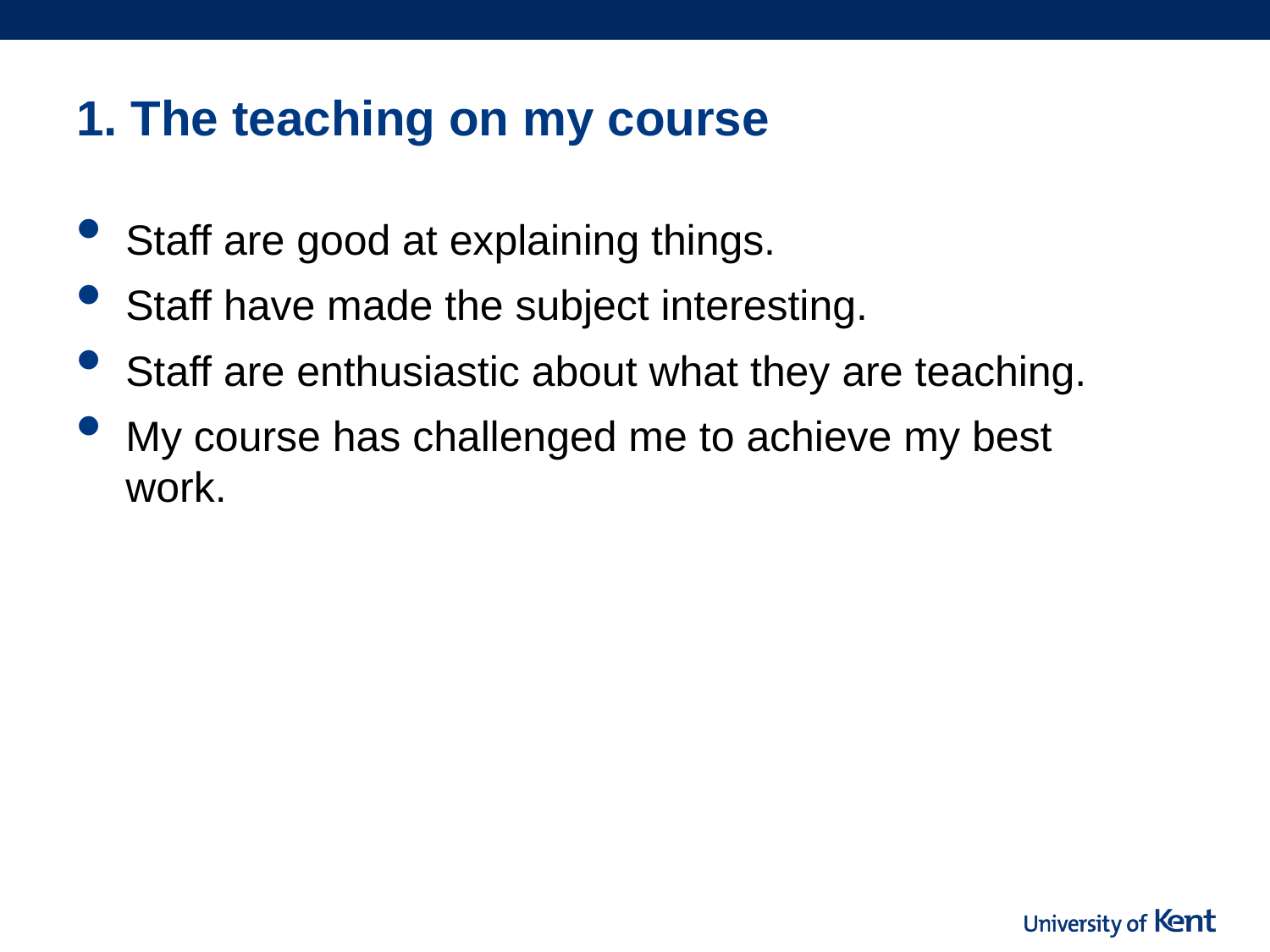

1. The teaching on my course
Staff are good at explaining things.
Staff have made the subject interesting.
Staff are enthusiastic about what they are teaching.
My course has challenged me to achieve my best work.